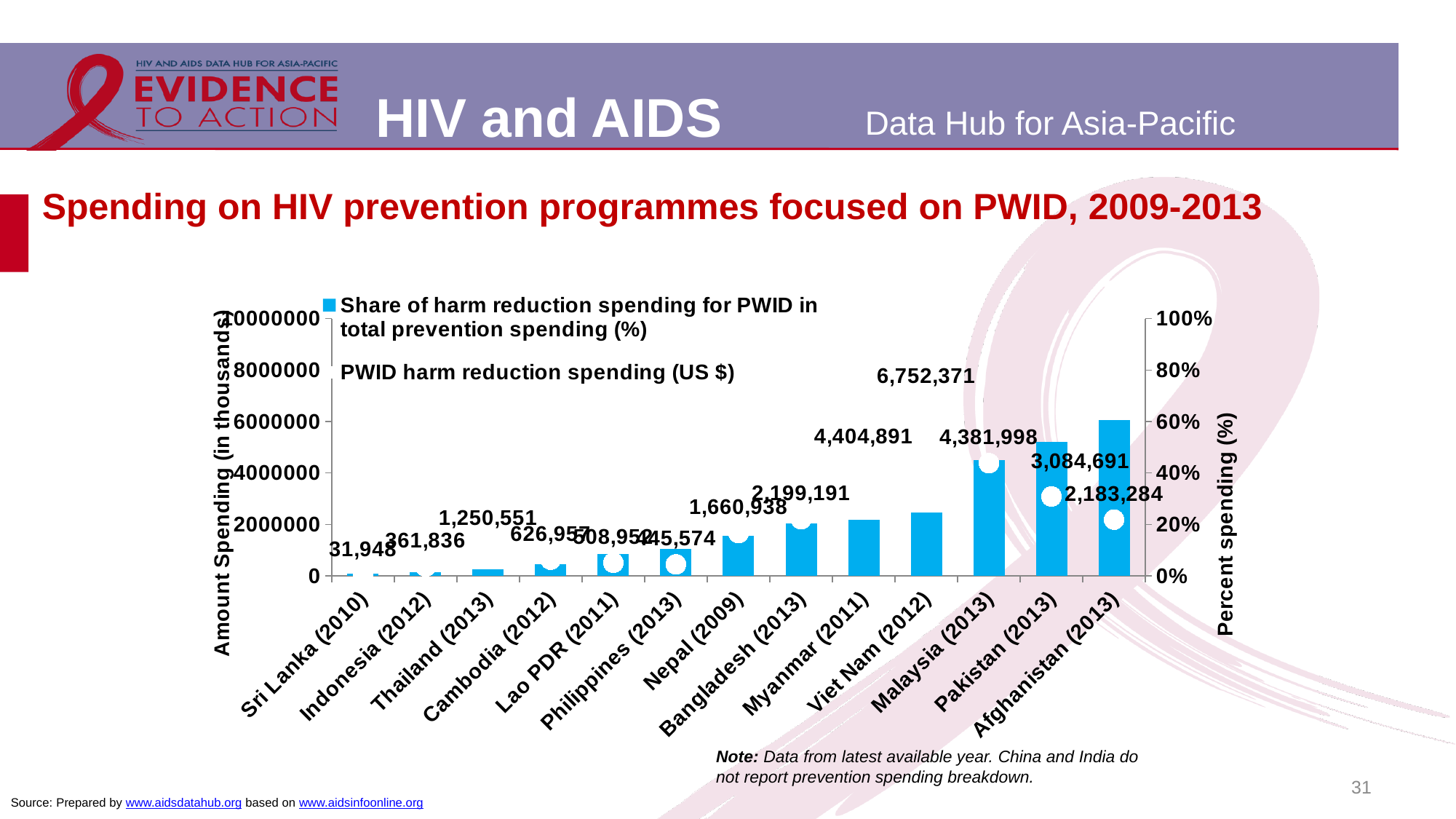

# Spending on HIV prevention programmes focused on PWID, 2009-2013

### Chart

| Category | Share of harm reduction spending for PWID in total prevention spending (%) | PWID harm reduction spending (US $) |
|---|---|---|
| Sri Lanka (2010) | 0.009725153891197621 | 31947.638671875 |
| Indonesia (2012) | 0.015076213551942512 | 361836.0 |
| Thailand (2013) | 0.025512953166187496 | 1250551.0 |
| Cambodia (2012) | 0.045770915384725455 | 626957.0 |
| Lao PDR (2011) | 0.08404931997026785 | 508952.0 |
| Philippines (2013) | 0.10435148476391792 | 445573.82745135 |
| Nepal (2009) | 0.15607842242696834 | 1660937.875 |
| Bangladesh (2013) | 0.20488168935214365 | 2199191.0 |
| Myanmar (2011) | 0.21758387992036382 | 4404891.0 |
| Viet Nam (2012) | 0.24615766158987093 | 6752371.0 |
| Malaysia (2013) | 0.45006074590361855 | 4381998.0 |
| Pakistan (2013) | 0.5217447267635851 | 3084691.0 |
| Afghanistan (2013) | 0.60565804661712 | 2183284.0 |
Note: Data from latest available year. China and India do not report prevention spending breakdown.
31
Source: Prepared by www.aidsdatahub.org based on www.aidsinfoonline.org